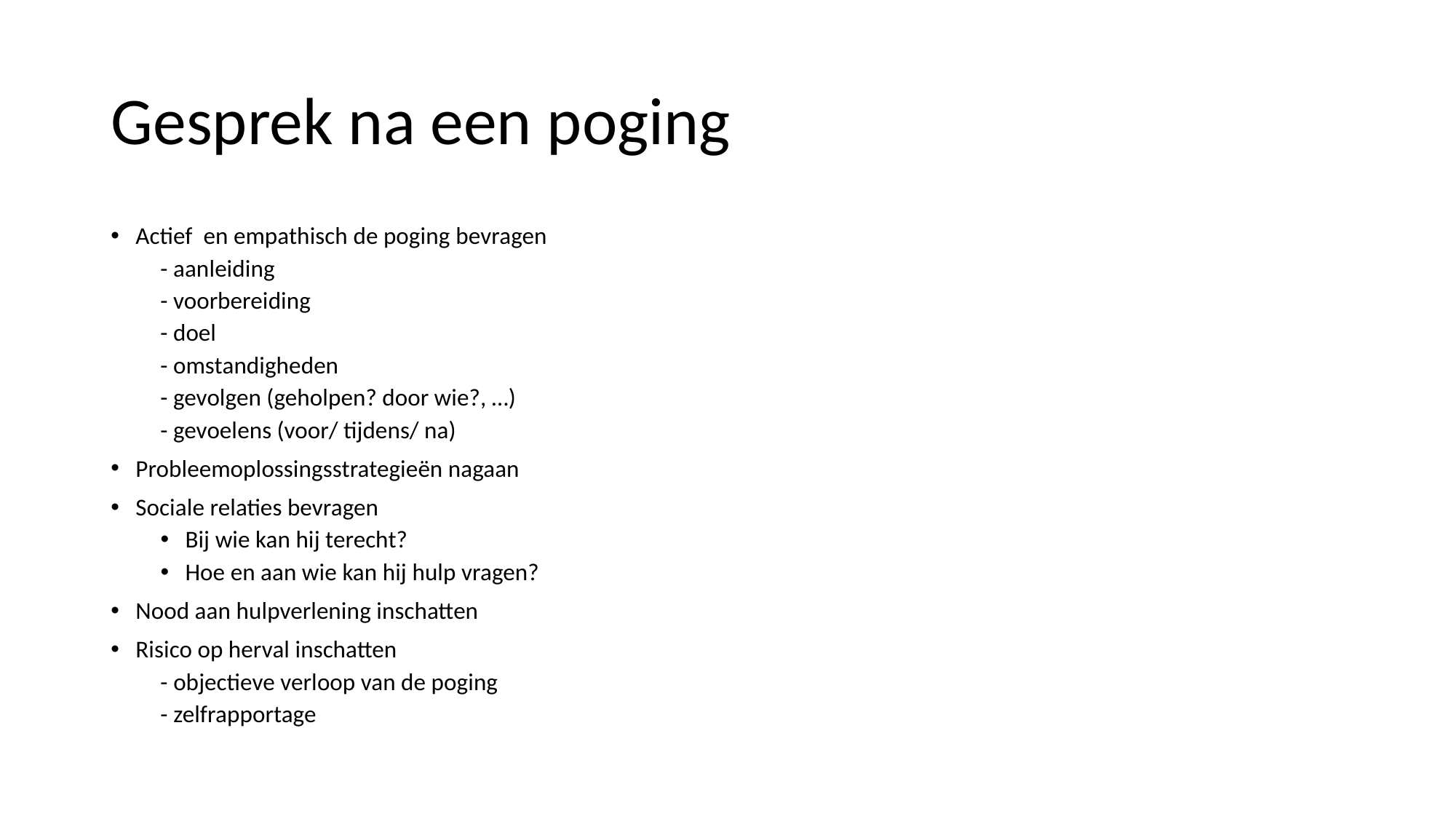

# Gesprek na een poging
Actief  en empathisch de poging bevragen
- aanleiding
- voorbereiding
- doel
- omstandigheden
- gevolgen (geholpen? door wie?, …)
- gevoelens (voor/ tijdens/ na)
Probleemoplossingsstrategieën nagaan
Sociale relaties bevragen
	Bij wie kan hij terecht?
	Hoe en aan wie kan hij hulp vragen?
Nood aan hulpverlening inschatten
Risico op herval inschatten
- objectieve verloop van de poging
- zelfrapportage